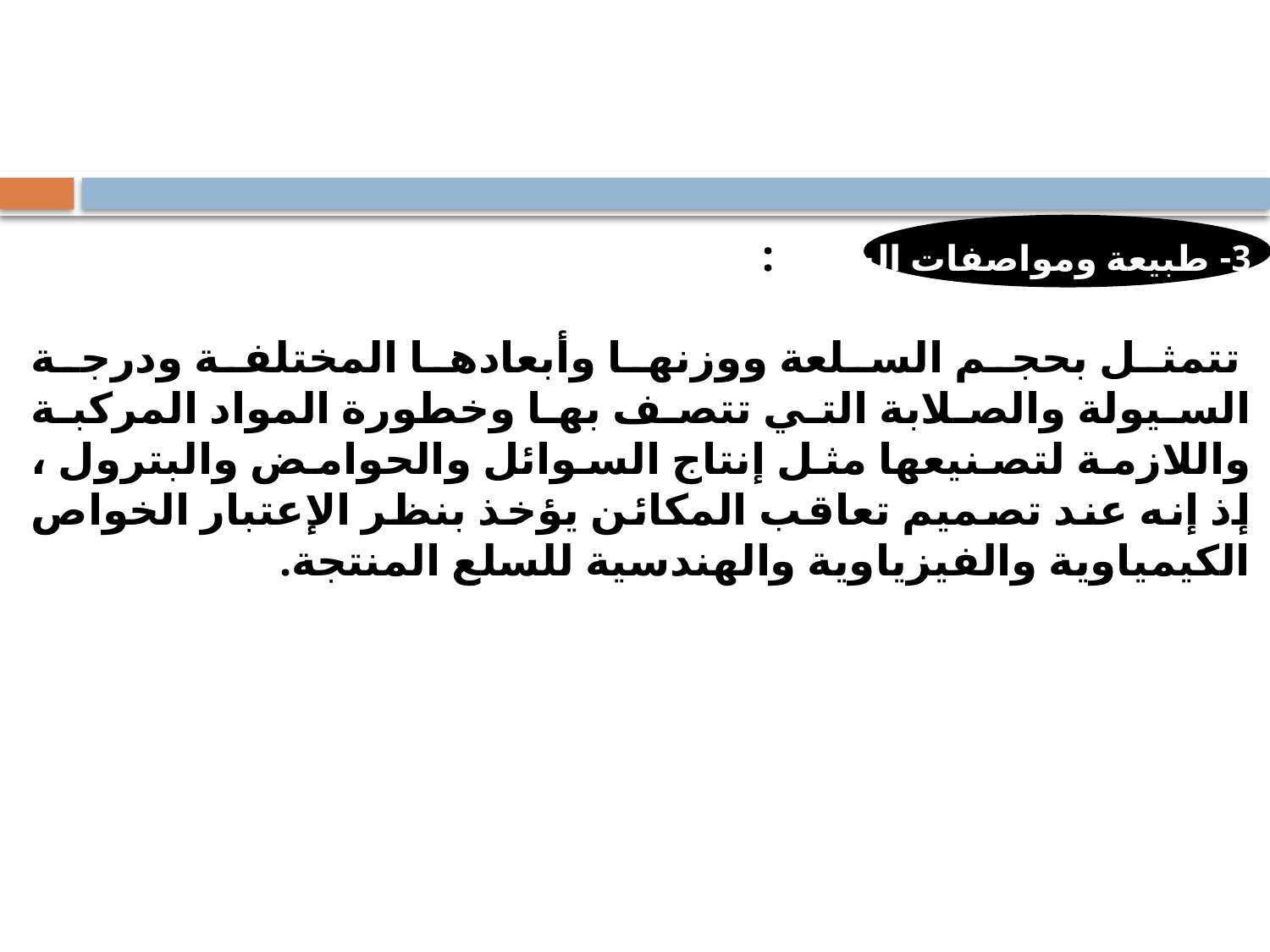

3- طبيعة ومواصفات السلعة :

 تتمثل بحجم السلعة ووزنها وأبعادها المختلفة ودرجة السيولة والصلابة التي تتصف بها وخطورة المواد المركبة واللازمة لتصنيعها مثل إنتاج السوائل والحوامض والبترول ، إذ إنه عند تصميم تعاقب المكائن يؤخذ بنظر الإعتبار الخواص الكيمياوية والفيزياوية والهندسية للسلع المنتجة.